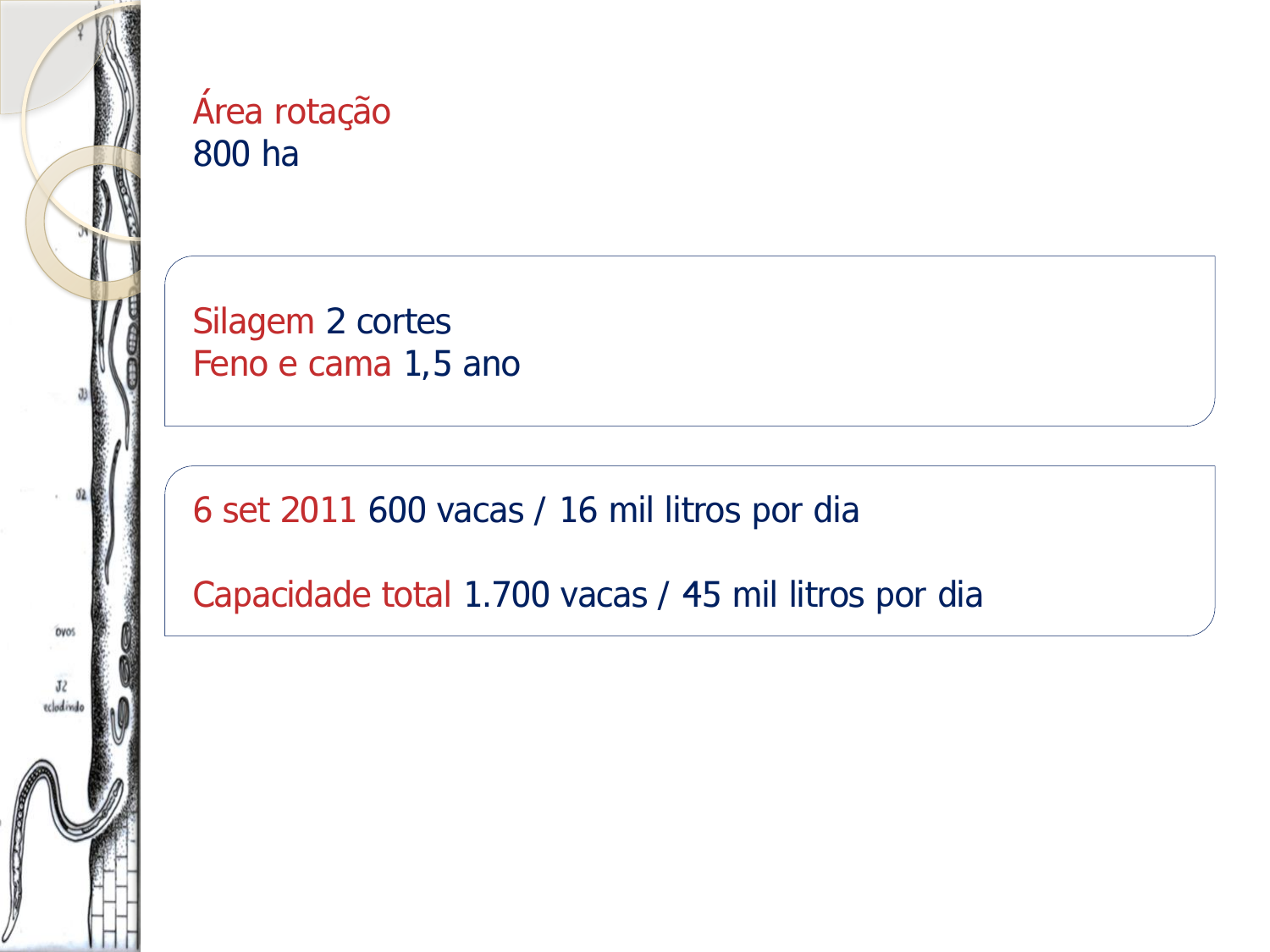

Área rotação
800 ha
Silagem 2 cortes
Feno e cama 1,5 ano
6 set 2011 600 vacas / 16 mil litros por dia

Capacidade total 1.700 vacas / 45 mil litros por dia